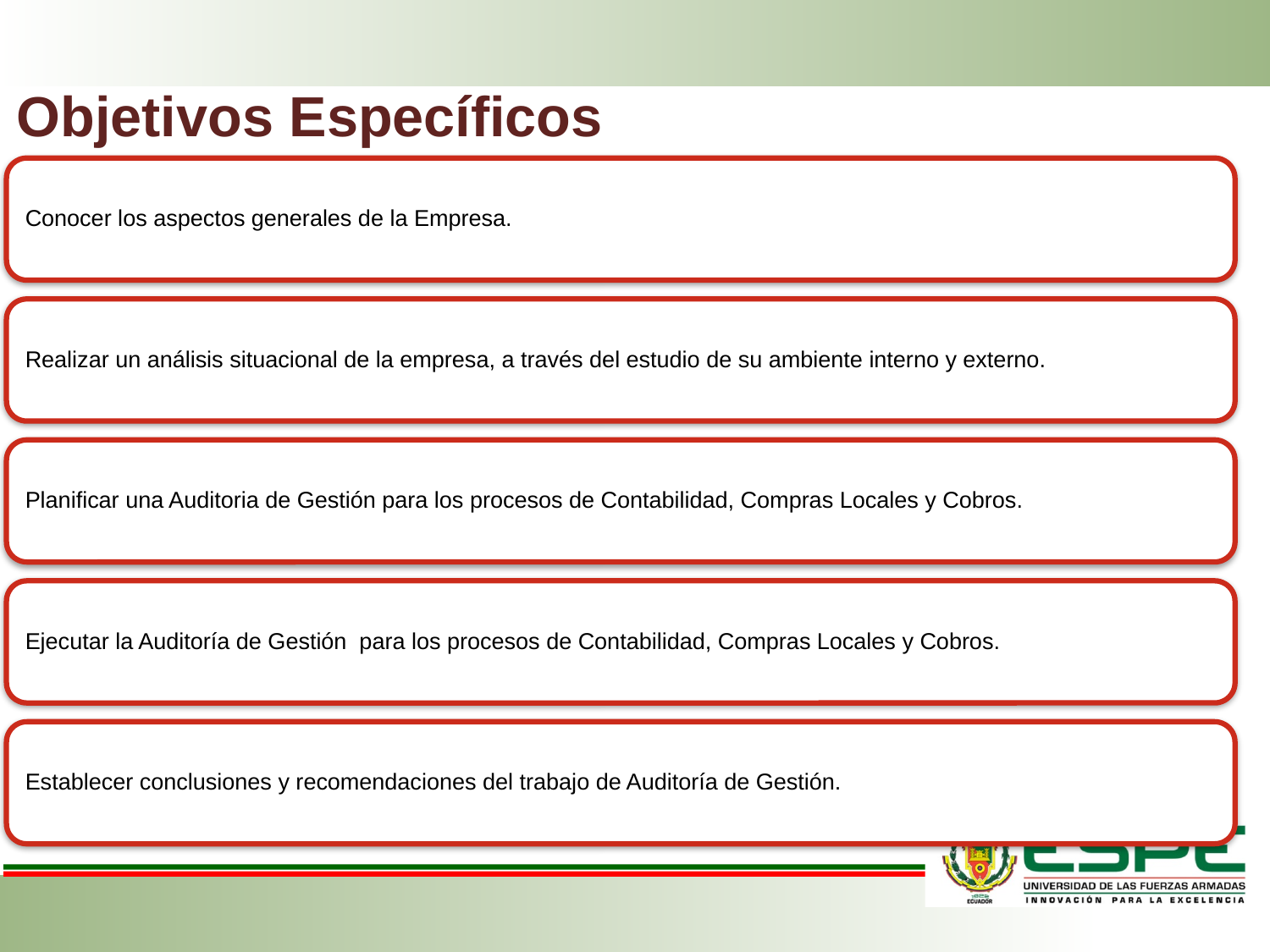

Objetivos Específicos
Conocer los aspectos generales de la Empresa.
Realizar un análisis situacional de la empresa, a través del estudio de su ambiente interno y externo.
Planificar una Auditoria de Gestión para los procesos de Contabilidad, Compras Locales y Cobros.
Ejecutar la Auditoría de Gestión  para los procesos de Contabilidad, Compras Locales y Cobros.
Establecer conclusiones y recomendaciones del trabajo de Auditoría de Gestión.